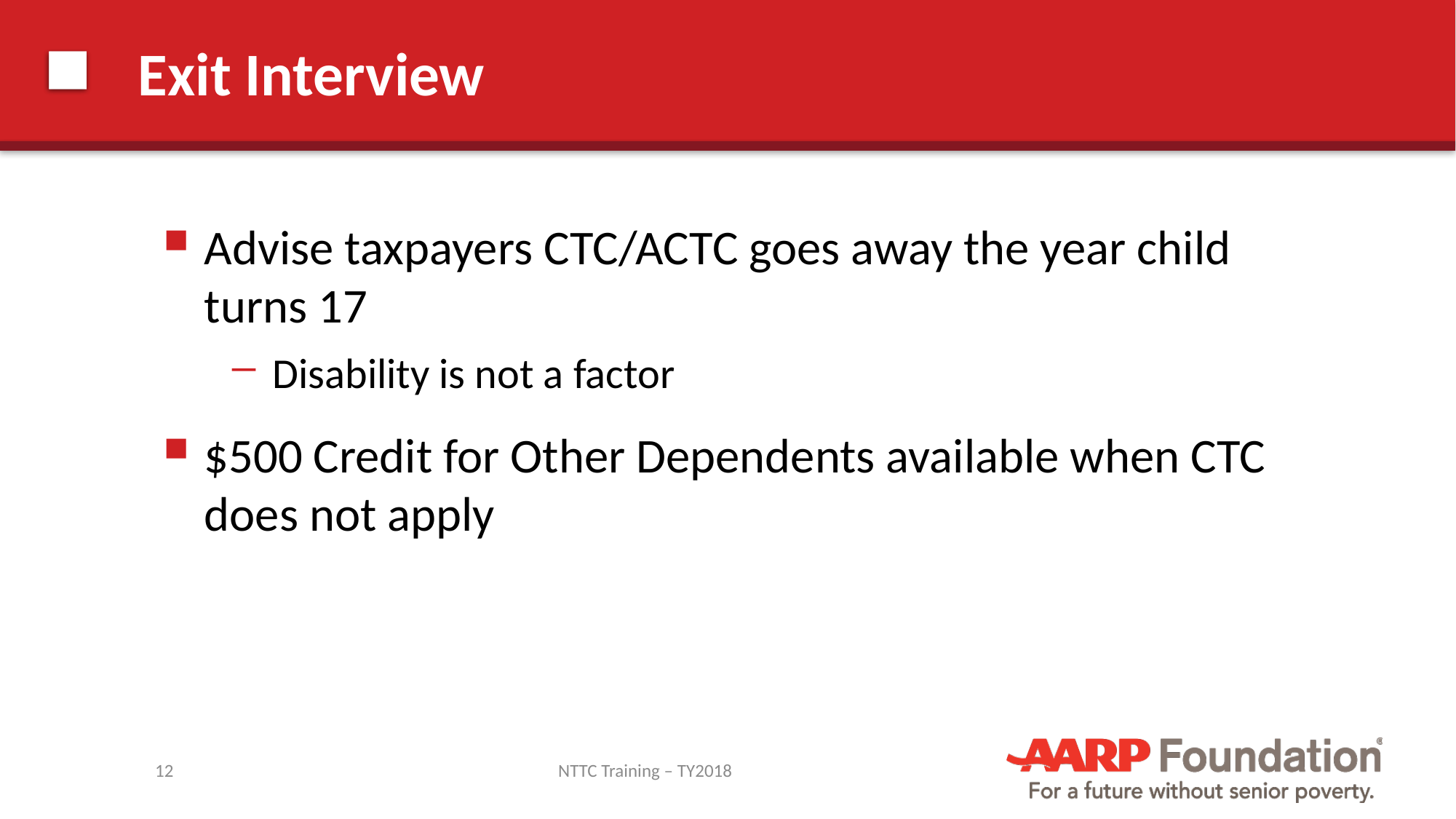

# Exit Interview
Advise taxpayers CTC/ACTC goes away the year child turns 17
Disability is not a factor
$500 Credit for Other Dependents available when CTC does not apply

12
NTTC Training – TY2018